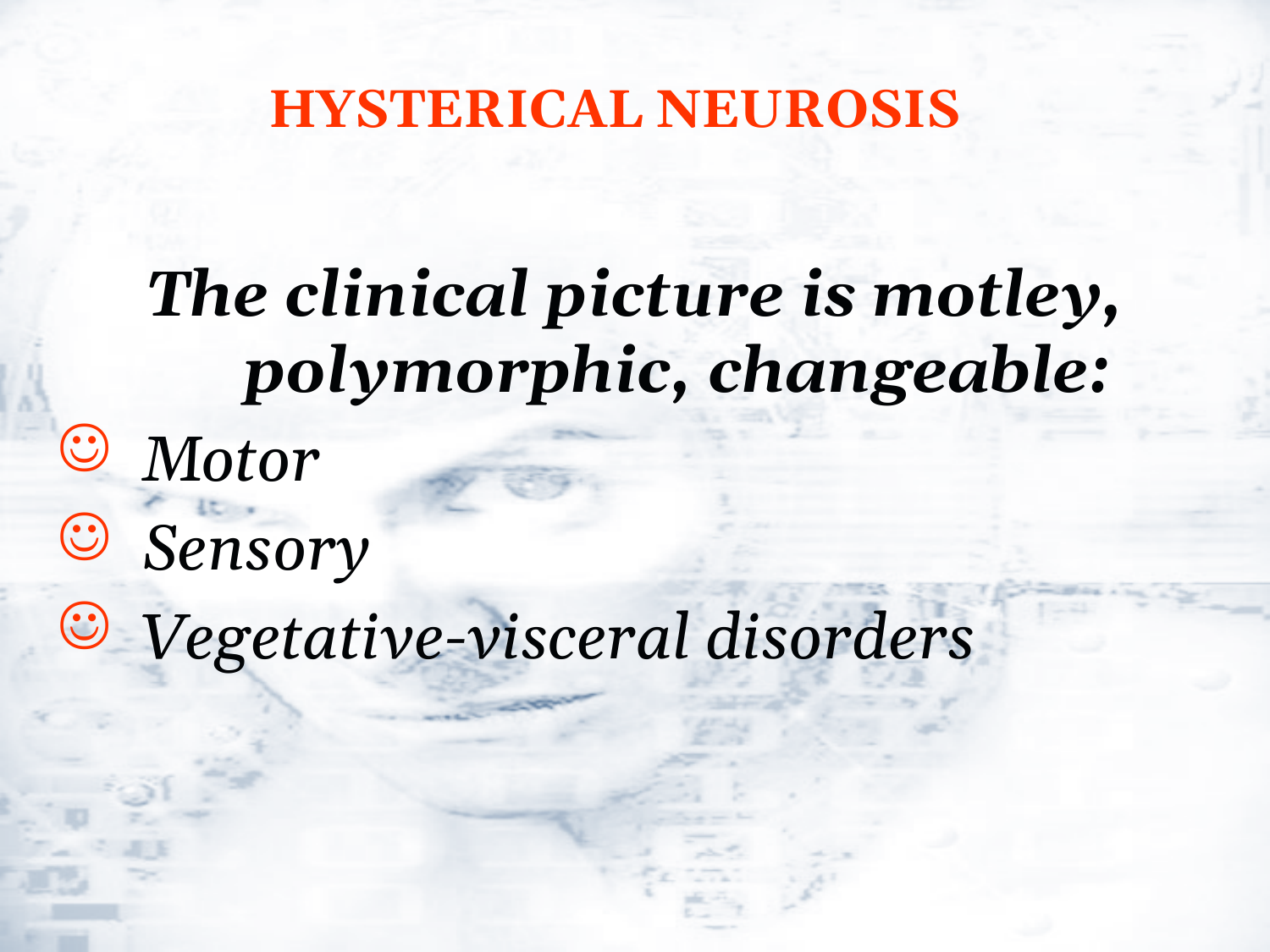

# HYSTERICAL NEUROSIS
The clinical picture is motley, polymorphic, changeable:
Motor
Sensory
Vegetative-visceral disorders